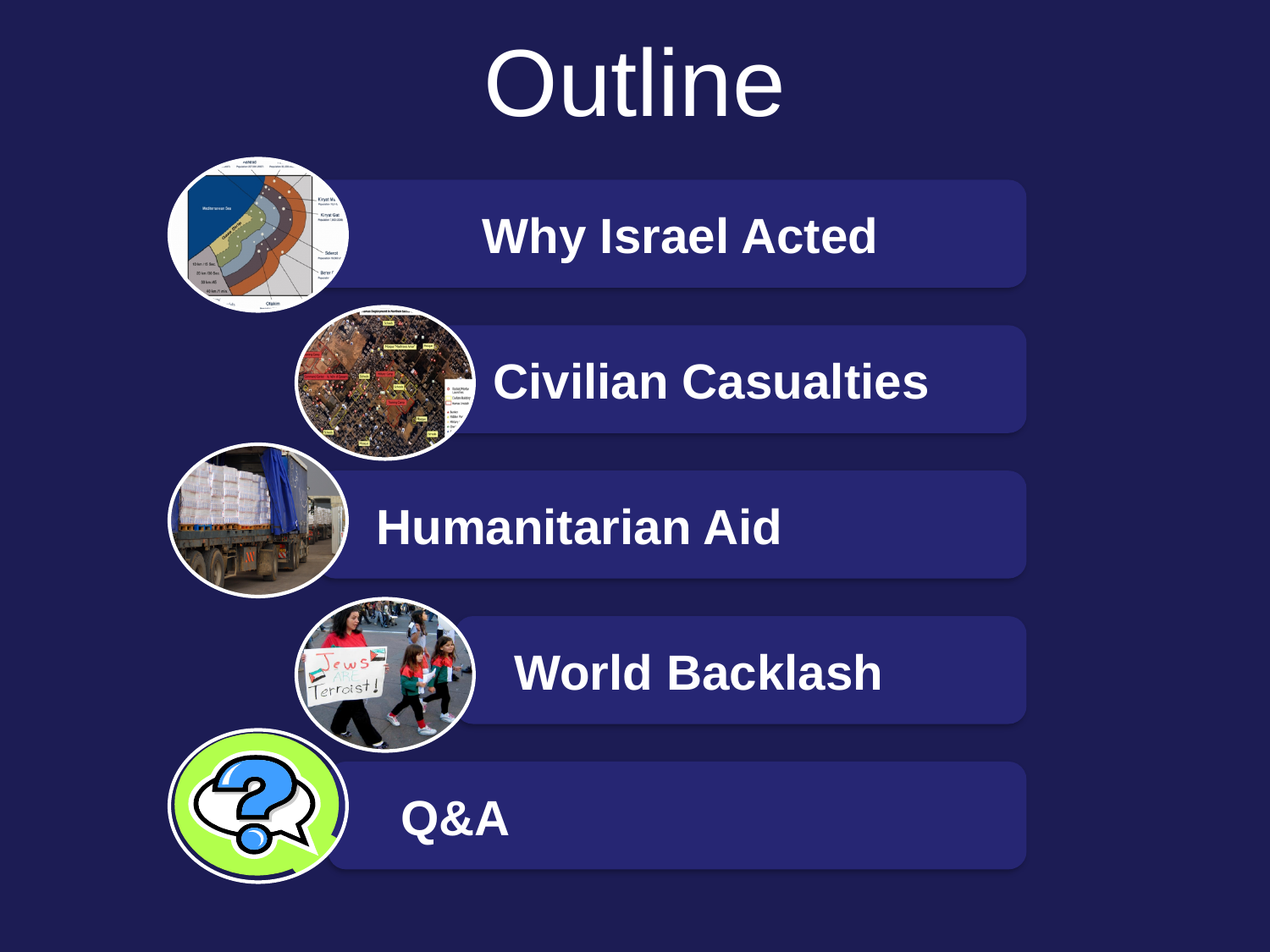

# Outline

  Why Israel Acted

   Civilian Casualties

   Humanitarian Aid

   World Backlash

    Q&A